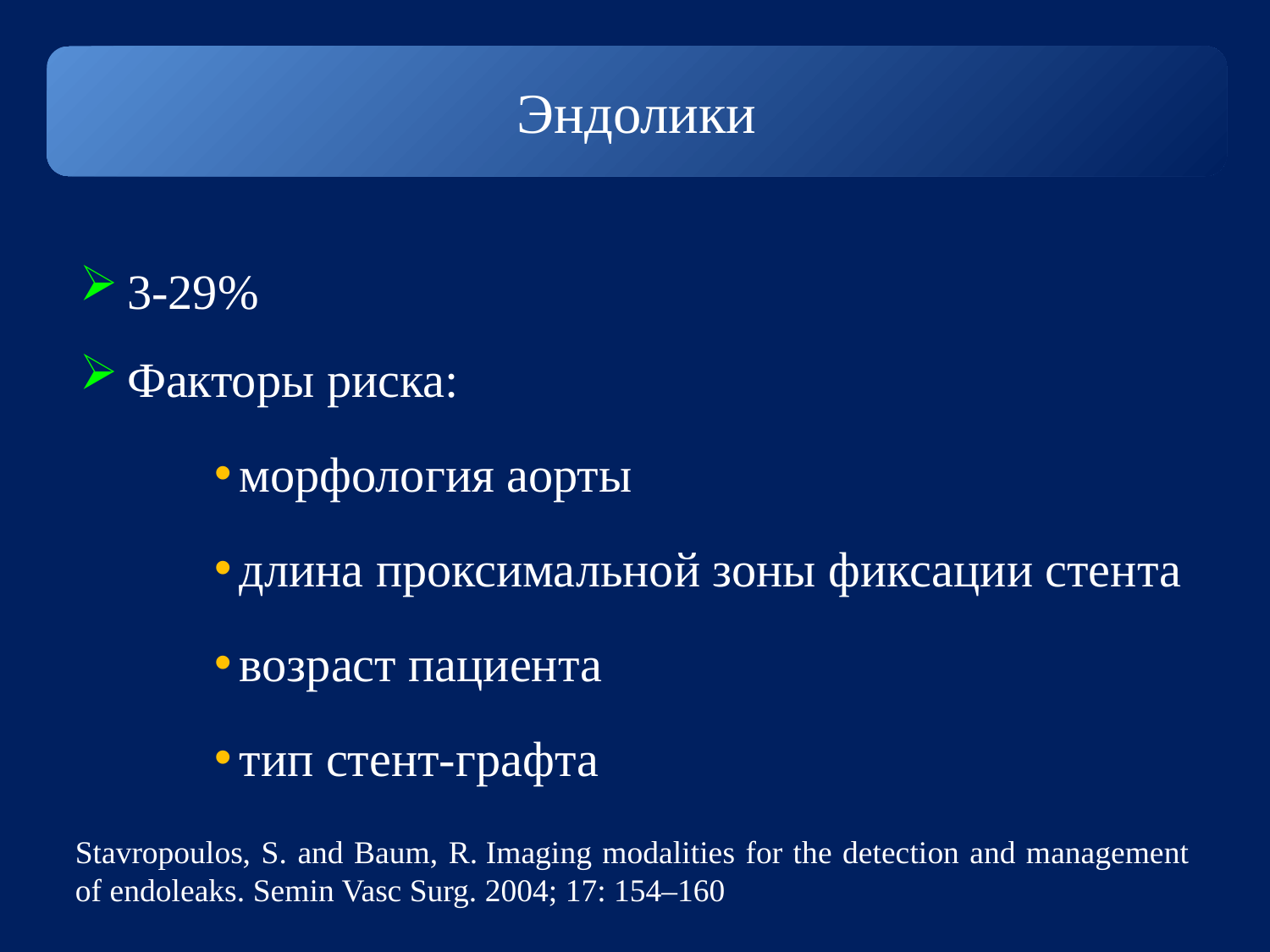

Эндолики
3-29%
Факторы риска:
морфология аорты
длина проксимальной зоны фиксации стента
возраст пациента
тип стент-графта
Stavropoulos, S. and Baum, R. Imaging modalities for the detection and management of endoleaks. Semin Vasc Surg. 2004; 17: 154–160